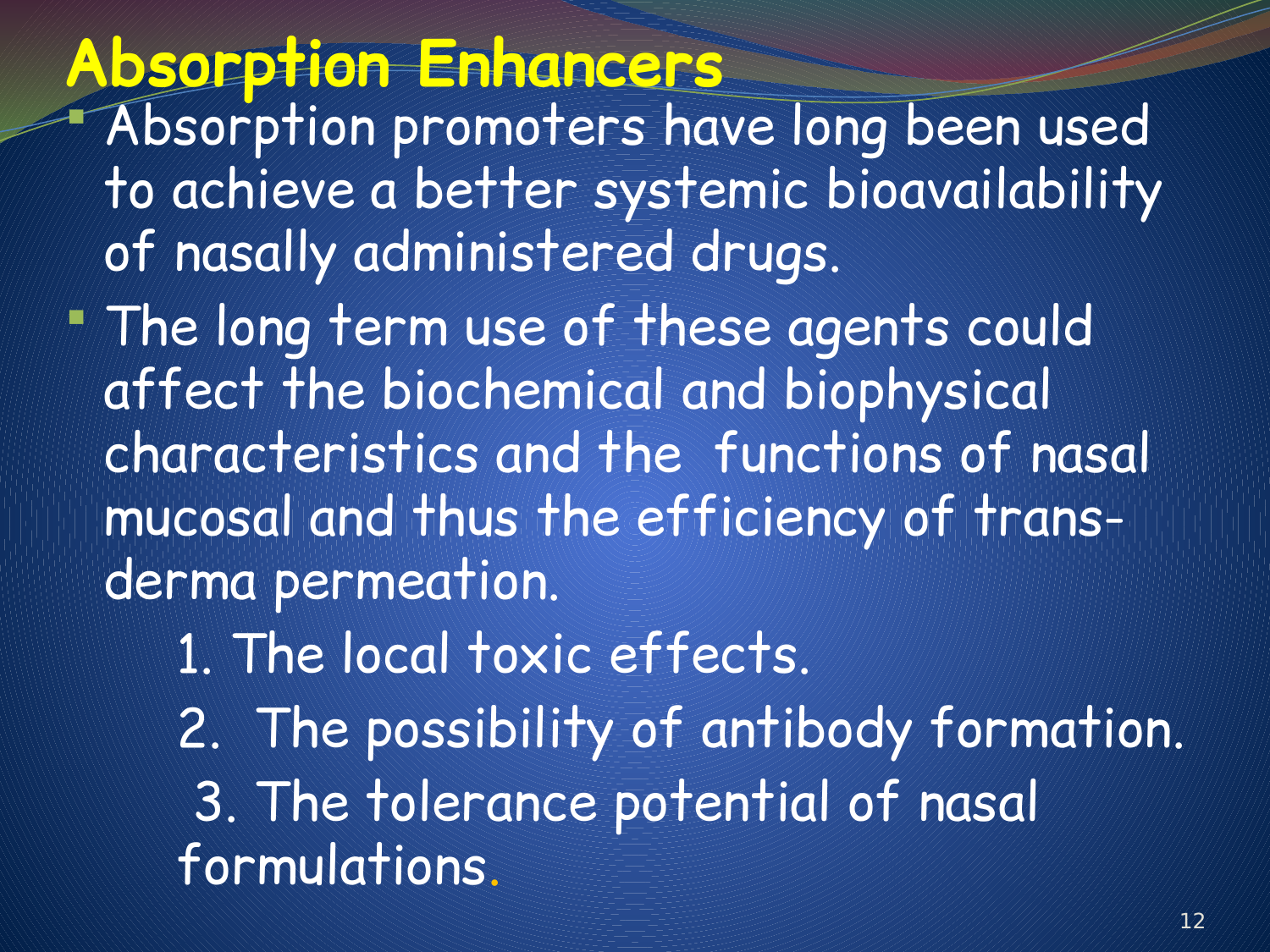

# Absorption Enhancers
Absorption promoters have long been used to achieve a better systemic bioavailability of nasally administered drugs.
The long term use of these agents could affect the biochemical and biophysical characteristics and the  functions of nasal mucosal and thus the efficiency of trans-derma permeation.
1. The local toxic effects.
2.  The possibility of antibody formation.
 3. The tolerance potential of nasal formulations.
12